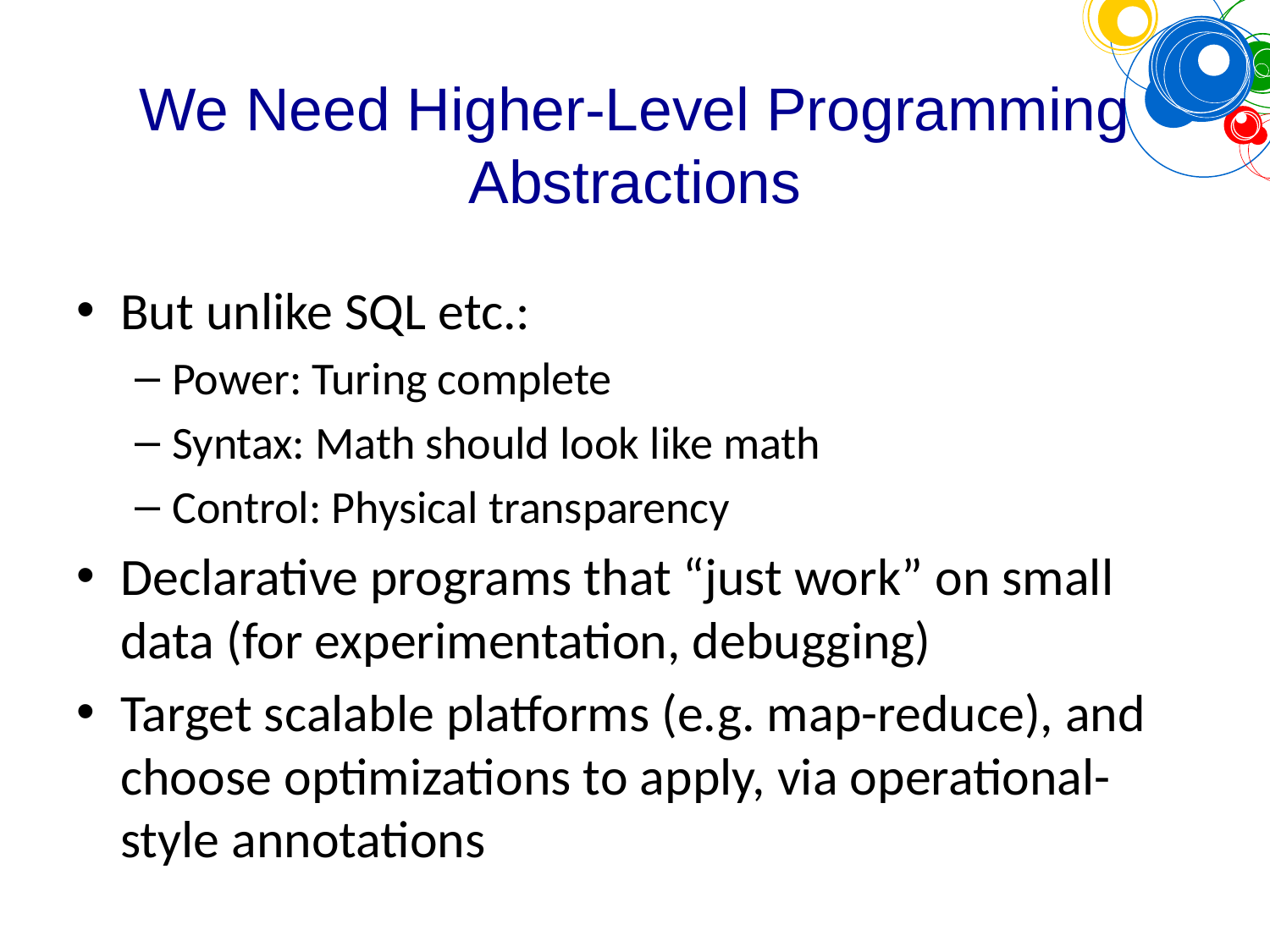

# We Need Higher-Level Programming Abstractions
But unlike SQL etc.:
Power: Turing complete
Syntax: Math should look like math
Control: Physical transparency
Declarative programs that “just work” on small data (for experimentation, debugging)
Target scalable platforms (e.g. map-reduce), and choose optimizations to apply, via operational-style annotations